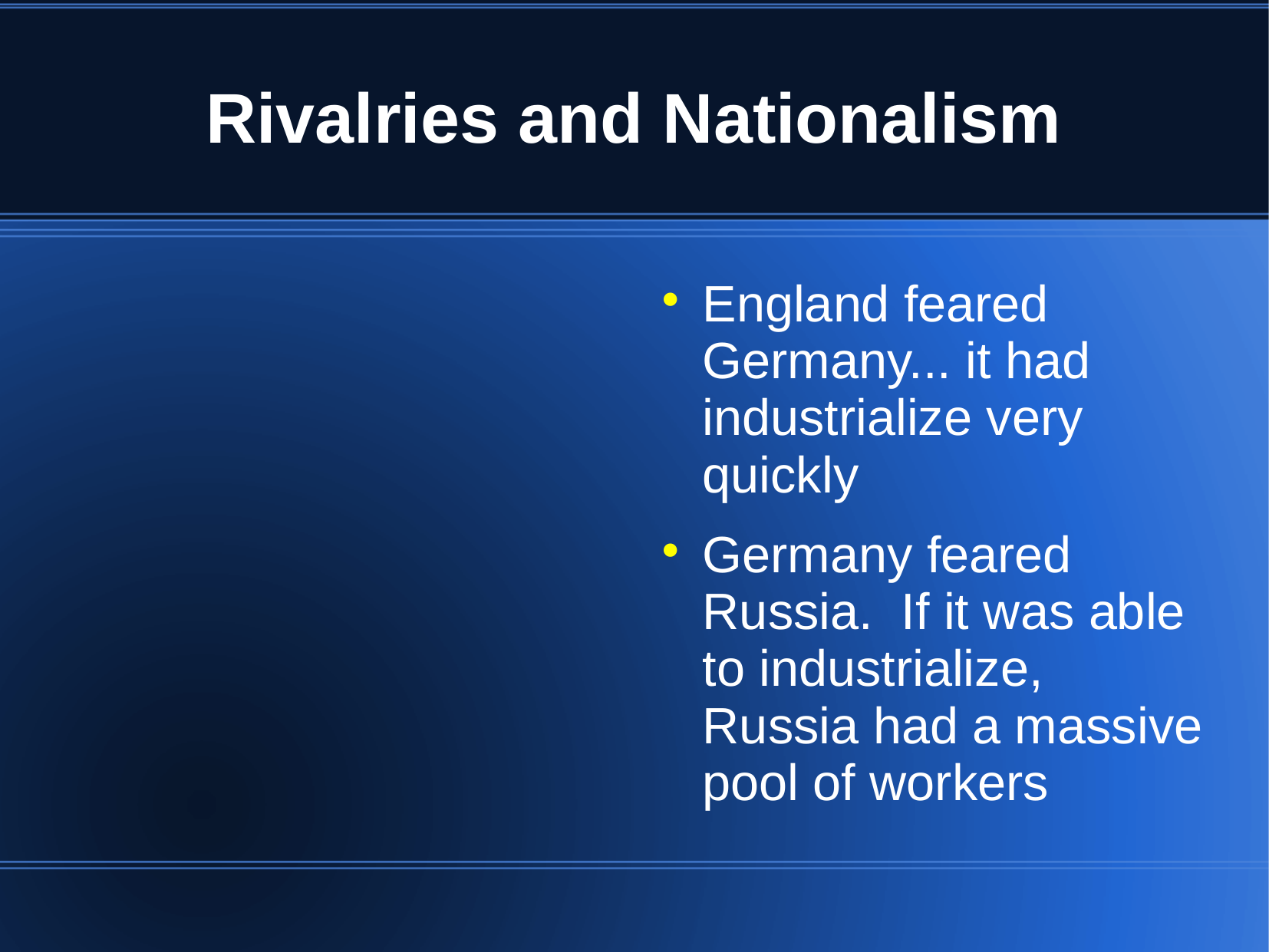

# Rivalries and Nationalism

England feared Germany... it had industrialize very quickly
Germany feared Russia.  If it was able to industrialize, Russia had a massive pool of workers